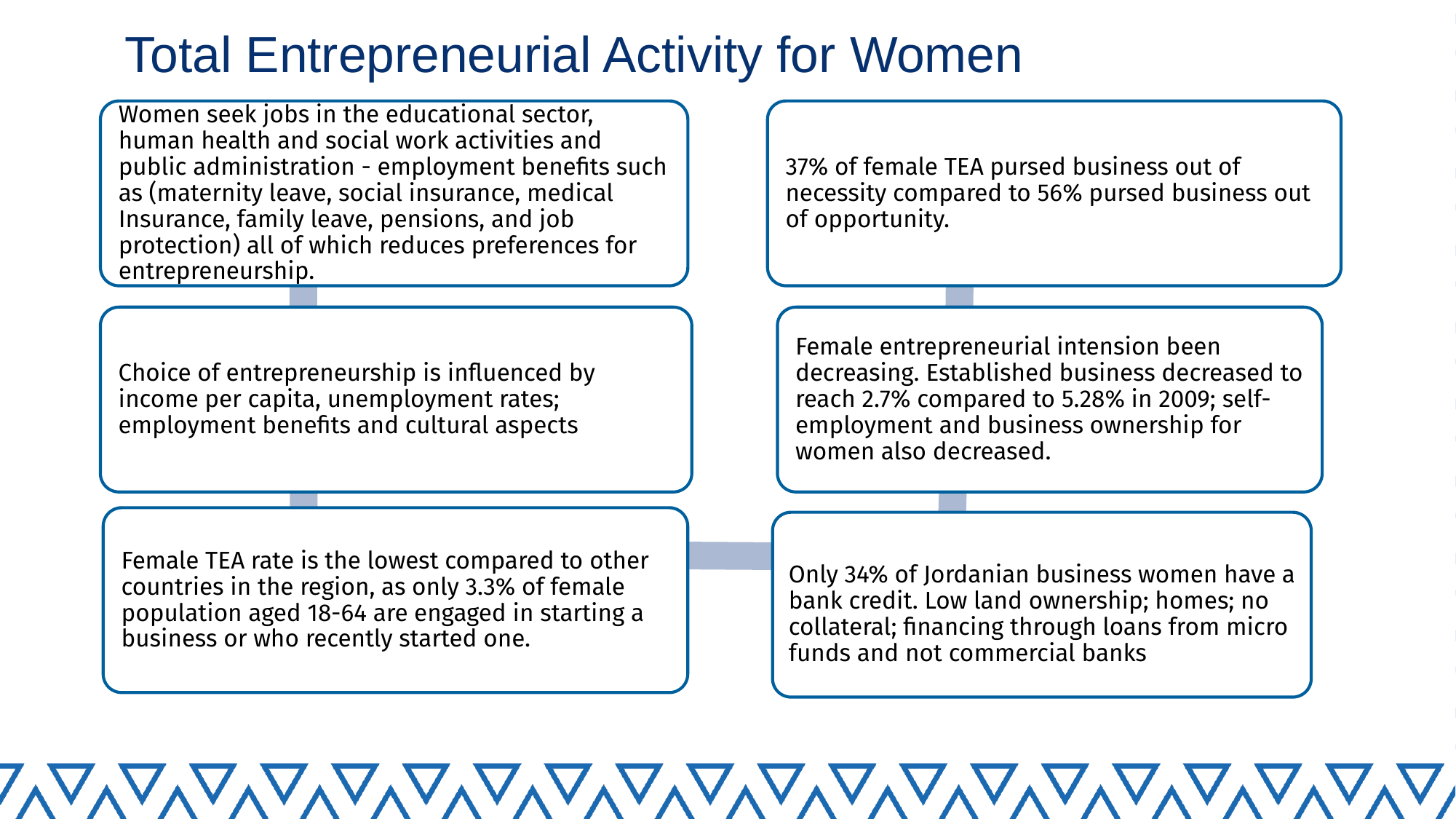

# Total Entrepreneurial Activity for Women
Women seek jobs in the educational sector, human health and social work activities and public administration - employment benefits such as (maternity leave, social insurance, medical Insurance, family leave, pensions, and job protection) all of which reduces preferences for entrepreneurship.
Choice of entrepreneurship is influenced by income per capita, unemployment rates; employment benefits and cultural aspects
Female TEA rate is the lowest compared to other countries in the region, as only 3.3% of female population aged 18-64 are engaged in starting a business or who recently started one.

Only 34% of Jordanian business women have a bank credit. Low land ownership; homes; no collateral; financing through loans from micro funds and not commercial banks

Female entrepreneurial intension been decreasing. Established business decreased to reach 2.7% compared to 5.28% in 2009; self-employment and business ownership for women also decreased.
37% of female TEA pursed business out of necessity compared to 56% pursed business out of opportunity.